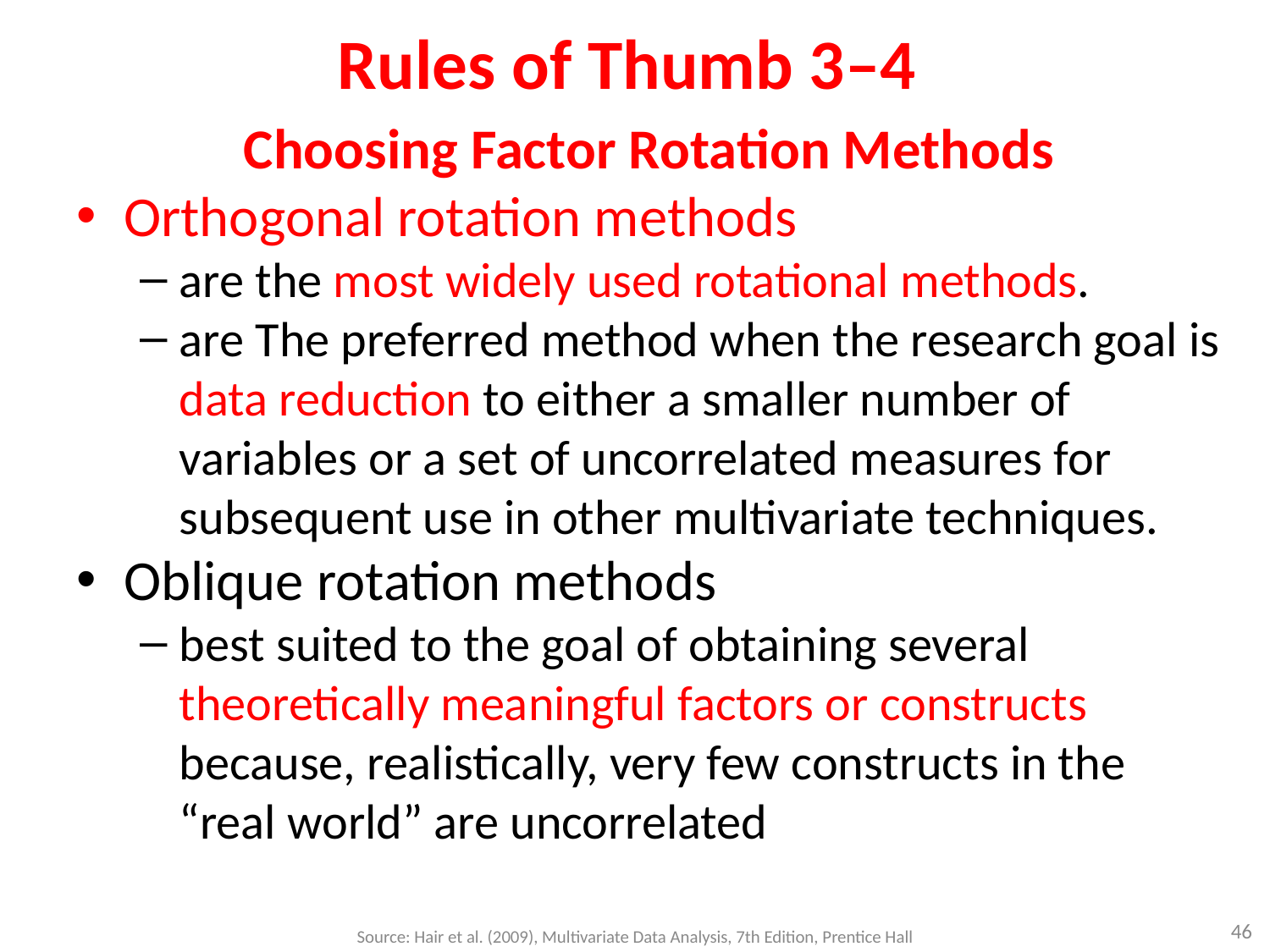

# Rules of Thumb 3–4
Choosing Factor Rotation Methods
Orthogonal rotation methods
are the most widely used rotational methods.
are The preferred method when the research goal is data reduction to either a smaller number of variables or a set of uncorrelated measures for subsequent use in other multivariate techniques.
Oblique rotation methods
best suited to the goal of obtaining several theoretically meaningful factors or constructs because, realistically, very few constructs in the “real world” are uncorrelated
46
Source: Hair et al. (2009), Multivariate Data Analysis, 7th Edition, Prentice Hall